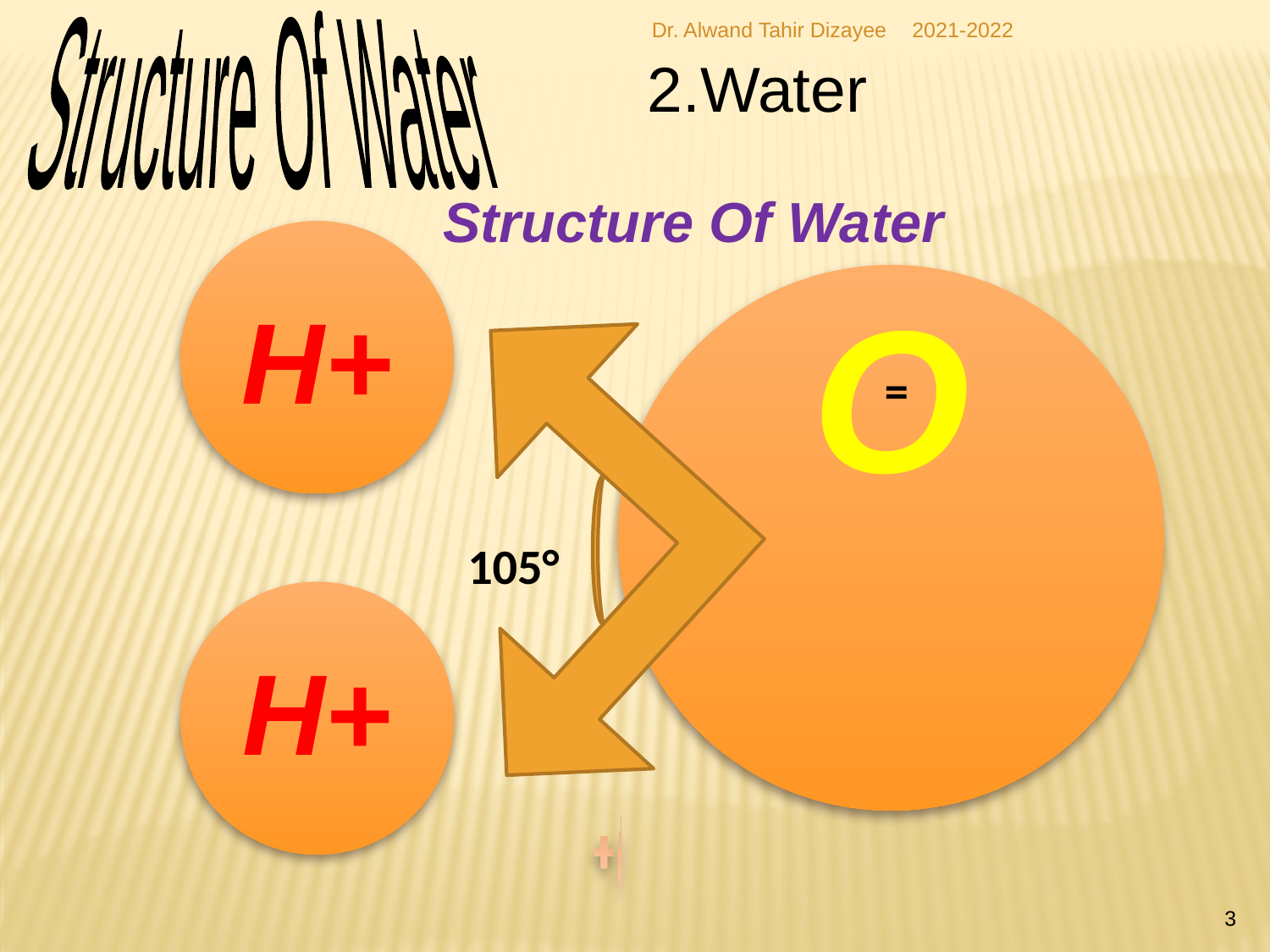

Structure Of Water
Dr. Alwand Tahir Dizayee
2021-2022
2.Water
Structure Of Water
H+

H+

O

⁼

105°
3